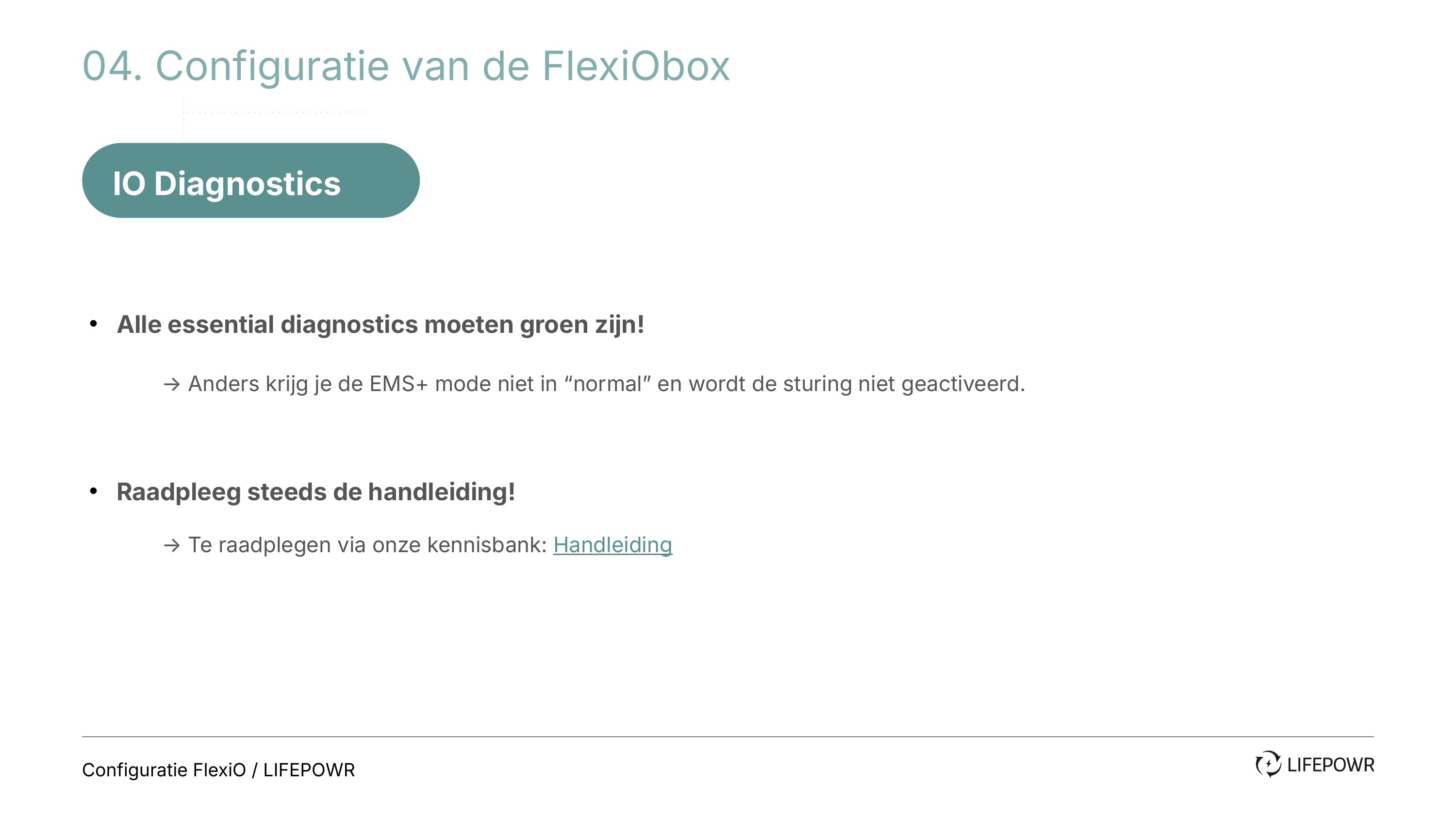

04. Configuratie van de FlexiObox

IO Diagnostics
Alle essential diagnostics moeten groen zijn!
	-> Anders krijg je de EMS+ mode niet in “normal” en wordt de sturing niet geactiveerd.

Raadpleeg steeds de handleiding!
	-> Te raadplegen via onze kennisbank: Handleiding

Configuratie FlexiO / LIFEPOWR